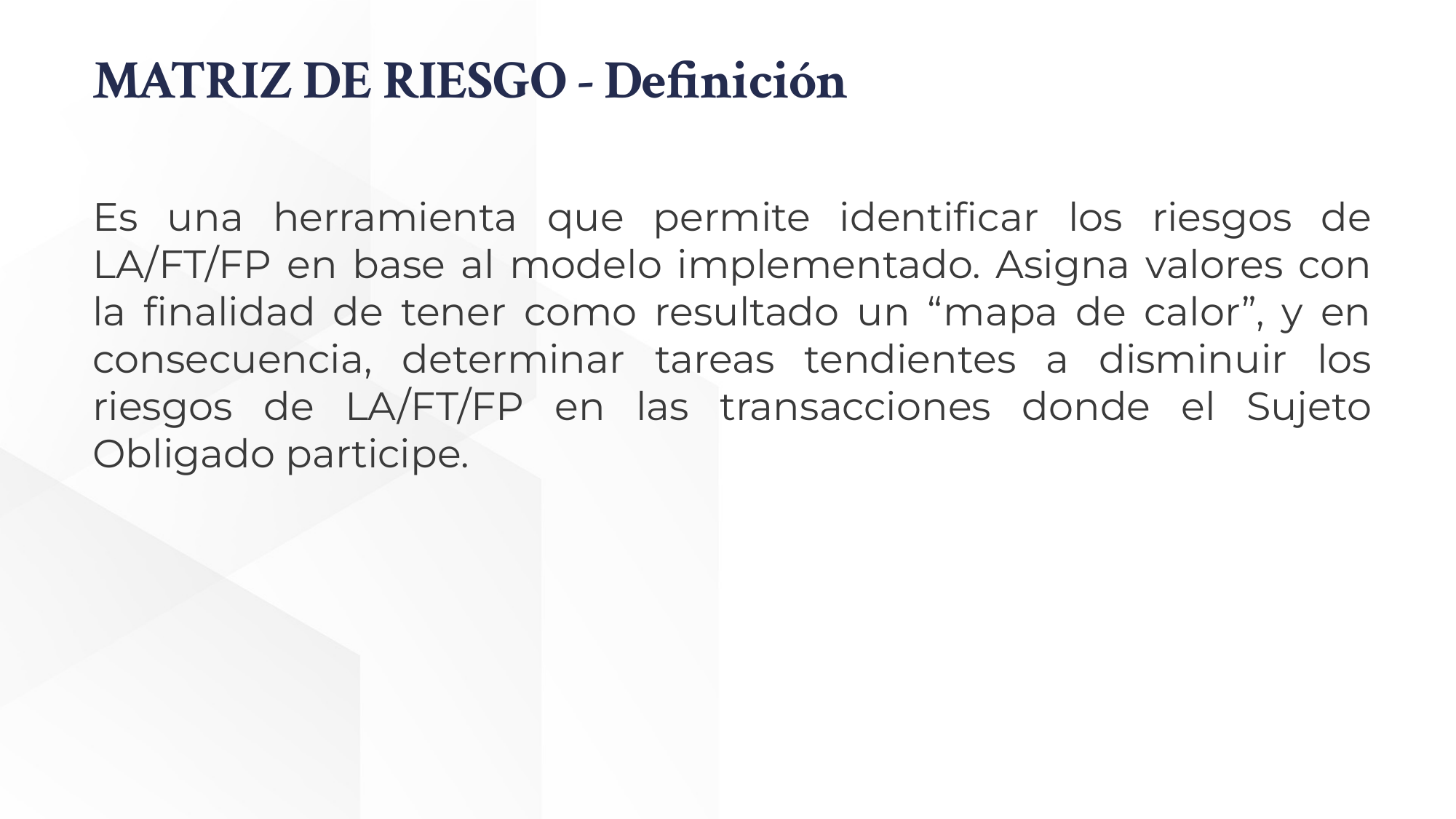

# MATRIZ DE RIESGO - Definición
Es una herramienta que permite identificar los riesgos de LA/FT/FP en base al modelo implementado. Asigna valores con la finalidad de tener como resultado un “mapa de calor”, y en consecuencia, determinar tareas tendientes a disminuir los riesgos de LA/FT/FP en las transacciones donde el Sujeto Obligado participe.